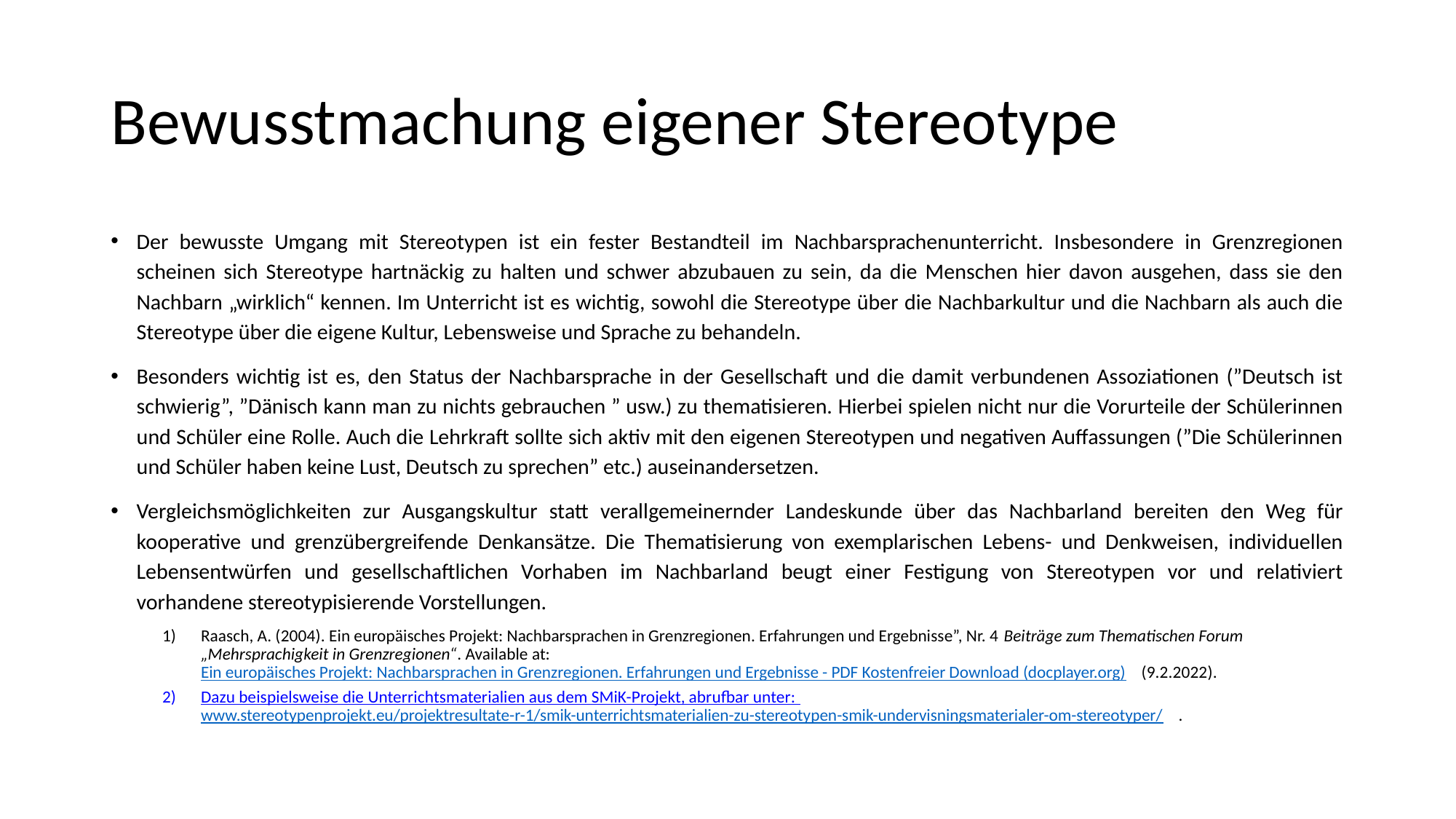

# Bewusstmachung eigener Stereotype
Der bewusste Umgang mit Stereotypen ist ein fester Bestandteil im Nachbarsprachenunterricht. Insbesondere in Grenzregionen scheinen sich Stereotype hartnäckig zu halten und schwer abzubauen zu sein, da die Menschen hier davon ausgehen, dass sie den Nachbarn „wirklich“ kennen. Im Unterricht ist es wichtig, sowohl die Stereotype über die Nachbarkultur und die Nachbarn als auch die Stereotype über die eigene Kultur, Lebensweise und Sprache zu behandeln.
Besonders wichtig ist es, den Status der Nachbarsprache in der Gesellschaft und die damit verbundenen Assoziationen (”Deutsch ist schwierig”, ”Dänisch kann man zu nichts gebrauchen ” usw.) zu thematisieren. Hierbei spielen nicht nur die Vorurteile der Schülerinnen und Schüler eine Rolle. Auch die Lehrkraft sollte sich aktiv mit den eigenen Stereotypen und negativen Auffassungen (”Die Schülerinnen und Schüler haben keine Lust, Deutsch zu sprechen” etc.) auseinandersetzen.
Vergleichsmöglichkeiten zur Ausgangskultur statt verallgemeinernder Landeskunde über das Nachbarland bereiten den Weg für kooperative und grenzübergreifende Denkansätze. Die Thematisierung von exemplarischen Lebens- und Denkweisen, individuellen Lebensentwürfen und gesellschaftlichen Vorhaben im Nachbarland beugt einer Festigung von Stereotypen vor und relativiert vorhandene stereotypisierende Vorstellungen.
Raasch, A. (2004). Ein europäisches Projekt: Nachbarsprachen in Grenzregionen. Erfahrungen und Ergebnisse”, Nr. 4 Beiträge zum Thematischen Forum „Mehrsprachigkeit in Grenzregionen“. Available at: Ein europäisches Projekt: Nachbarsprachen in Grenzregionen. Erfahrungen und Ergebnisse - PDF Kostenfreier Download (docplayer.org) (9.2.2022).
Dazu beispielsweise die Unterrichtsmaterialien aus dem SMiK-Projekt, abrufbar unter: www.stereotypenprojekt.eu/projektresultate-r-1/smik-unterrichtsmaterialien-zu-stereotypen-smik-undervisningsmaterialer-om-stereotyper/.